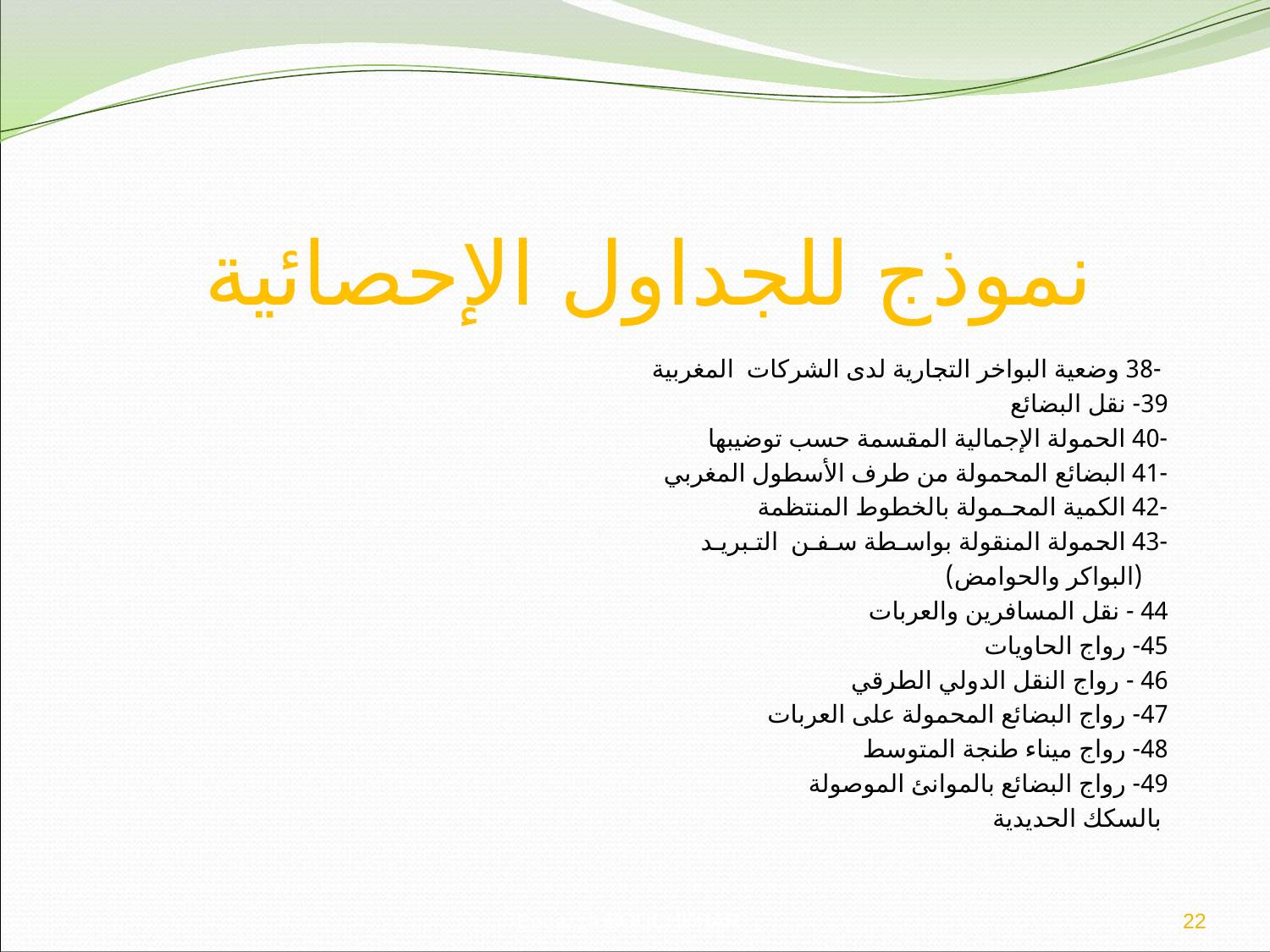

# نموذج للجداول الإحصائية
 -38 وضعية البواخر التجارية لدى الشركات  المغربية
39- نقل البضائع
-40 الحمولة الإجمالية المقسمة حسب توضيبها
-41 البضائع المحمولة من طرف الأسطول المغربي
-42 الكمية المحـمولة بالخطوط المنتظمة
-43 الحمولة المنقولة بواسـطة سـفـن  التـبريـد
    (البواكر والحوامض)
44 - نقل المسافرين والعربات
45- رواج الحاويات
46 - رواج النقل الدولي الطرقي
47- رواج البضائع المحمولة على العربات
48- رواج ميناء طنجة المتوسط
49- رواج البضائع بالموانئ الموصولة
 بالسكك الحديدية
Bouazza BOUCHKHAR
22